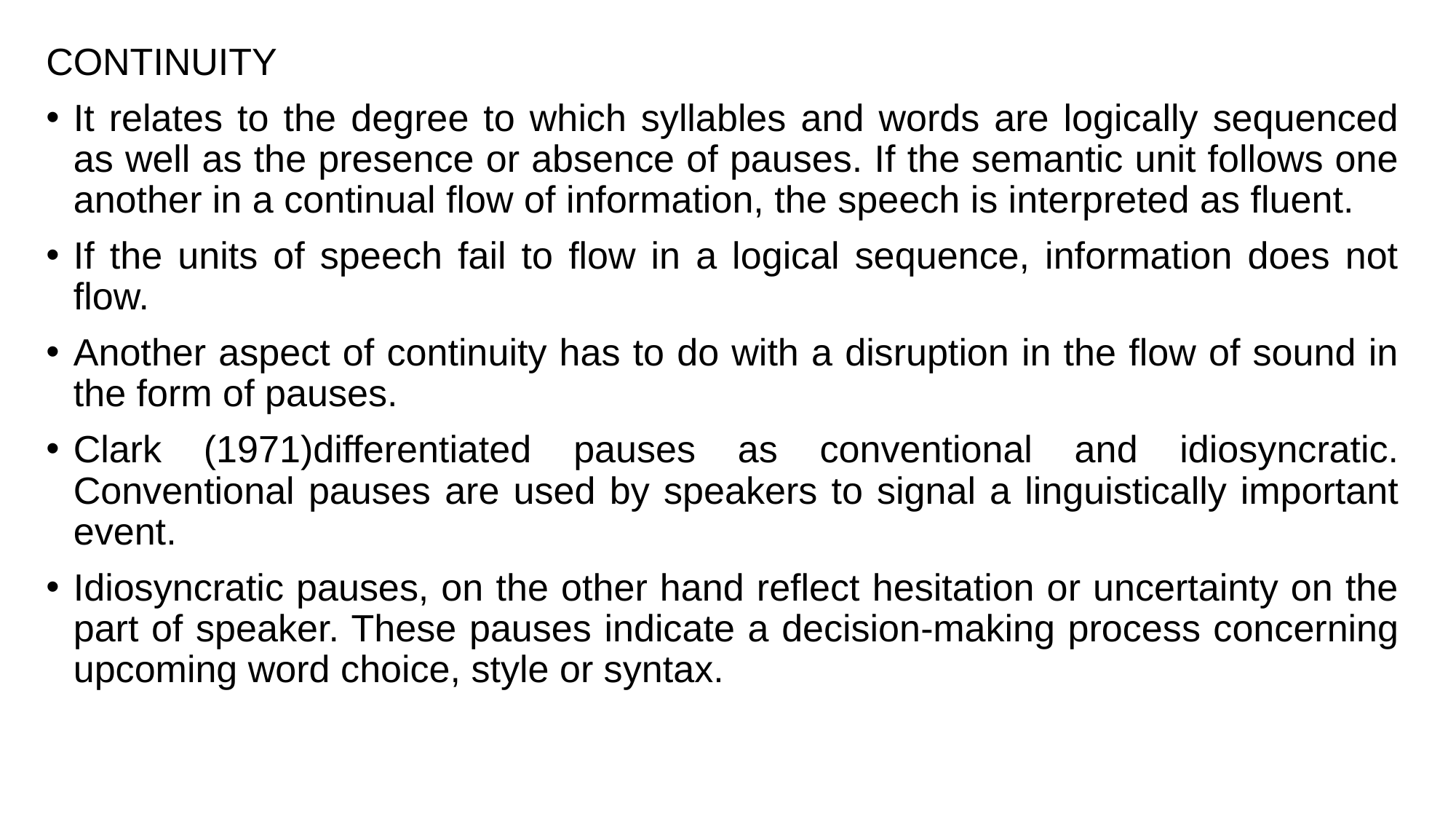

CONTINUITY
It relates to the degree to which syllables and words are logically sequenced as well as the presence or absence of pauses. If the semantic unit follows one another in a continual flow of information, the speech is interpreted as fluent.
If the units of speech fail to flow in a logical sequence, information does not flow.
Another aspect of continuity has to do with a disruption in the flow of sound in the form of pauses.
Clark (1971)differentiated pauses as conventional and idiosyncratic. Conventional pauses are used by speakers to signal a linguistically important event.
Idiosyncratic pauses, on the other hand reflect hesitation or uncertainty on the part of speaker. These pauses indicate a decision-making process concerning upcoming word choice, style or syntax.